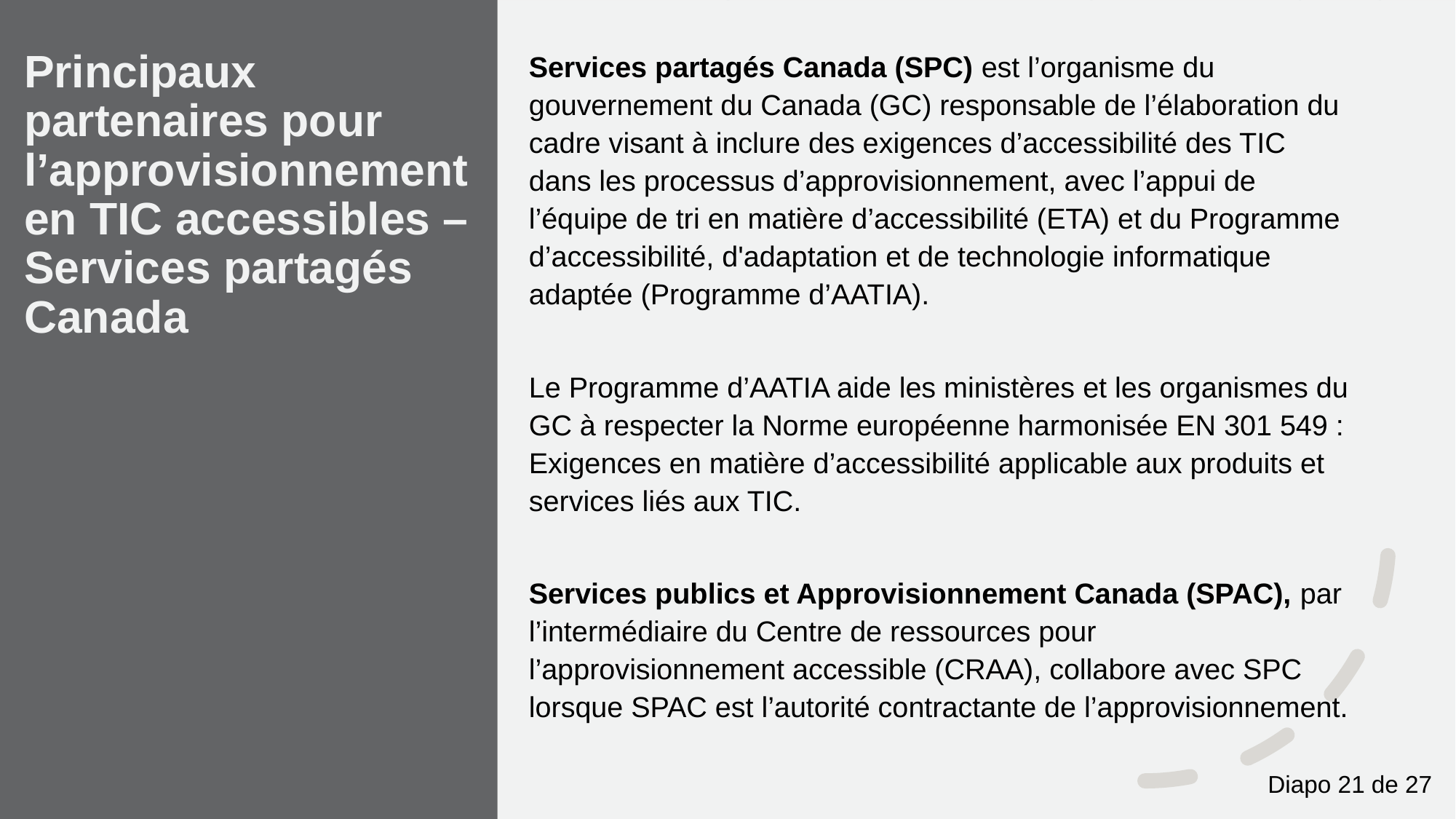

Services partagés Canada (SPC) est l’organisme du gouvernement du Canada (GC) responsable de l’élaboration du cadre visant à inclure des exigences d’accessibilité des TIC dans les processus d’approvisionnement, avec l’appui de l’équipe de tri en matière d’accessibilité (ETA) et du Programme d’accessibilité, d'adaptation et de technologie informatique adaptée (Programme d’AATIA).
Le Programme d’AATIA aide les ministères et les organismes du GC à respecter la Norme européenne harmonisée EN 301 549 : Exigences en matière d’accessibilité applicable aux produits et services liés aux TIC.
Services publics et Approvisionnement Canada (SPAC), par l’intermédiaire du Centre de ressources pour l’approvisionnement accessible (CRAA), collabore avec SPC lorsque SPAC est l’autorité contractante de l’approvisionnement.
# Principaux partenaires pour l’approvisionnement en TIC accessibles – Services partagés Canada